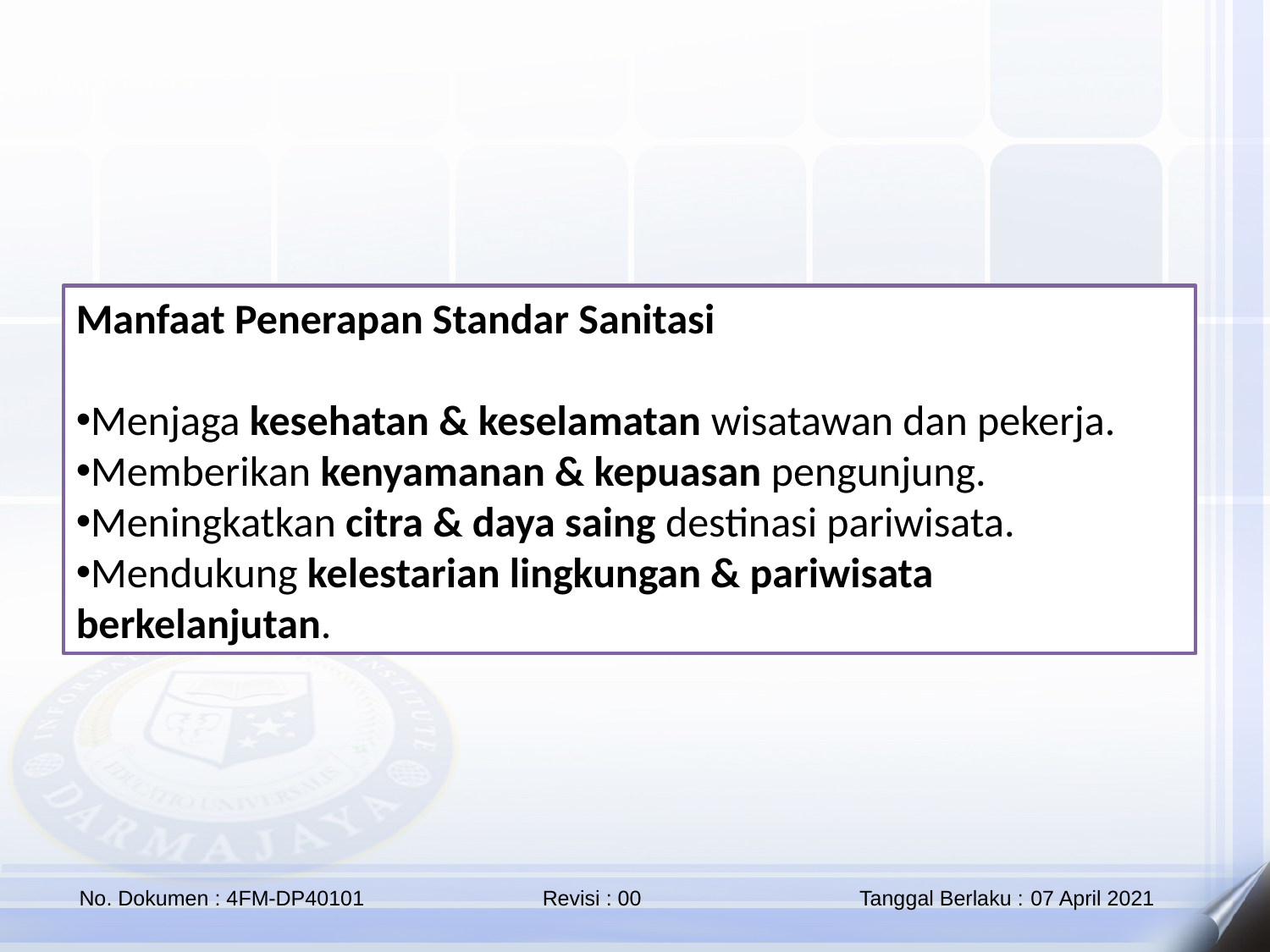

Manfaat Penerapan Standar Sanitasi

Menjaga kesehatan & keselamatan wisatawan dan pekerja.
Memberikan kenyamanan & kepuasan pengunjung.
Meningkatkan citra & daya saing destinasi pariwisata.
Mendukung kelestarian lingkungan & pariwisata berkelanjutan.